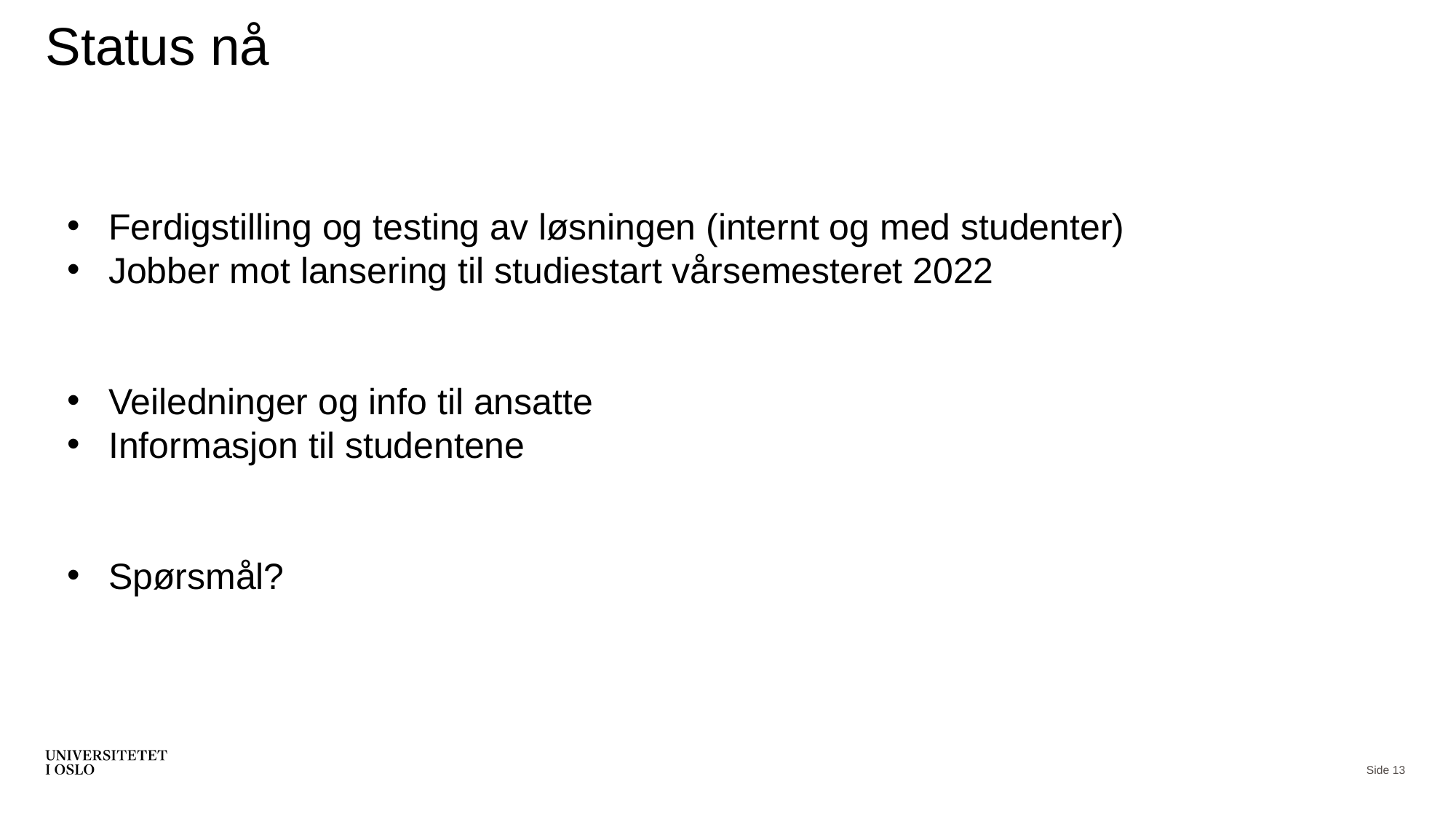

# Status nå

Ferdigstilling og testing av løsningen (internt og med studenter)
Jobber mot lansering til studiestart vårsemesteret 2022

Veiledninger og info til ansatte
Informasjon til studentene

Spørsmål?

Side 13